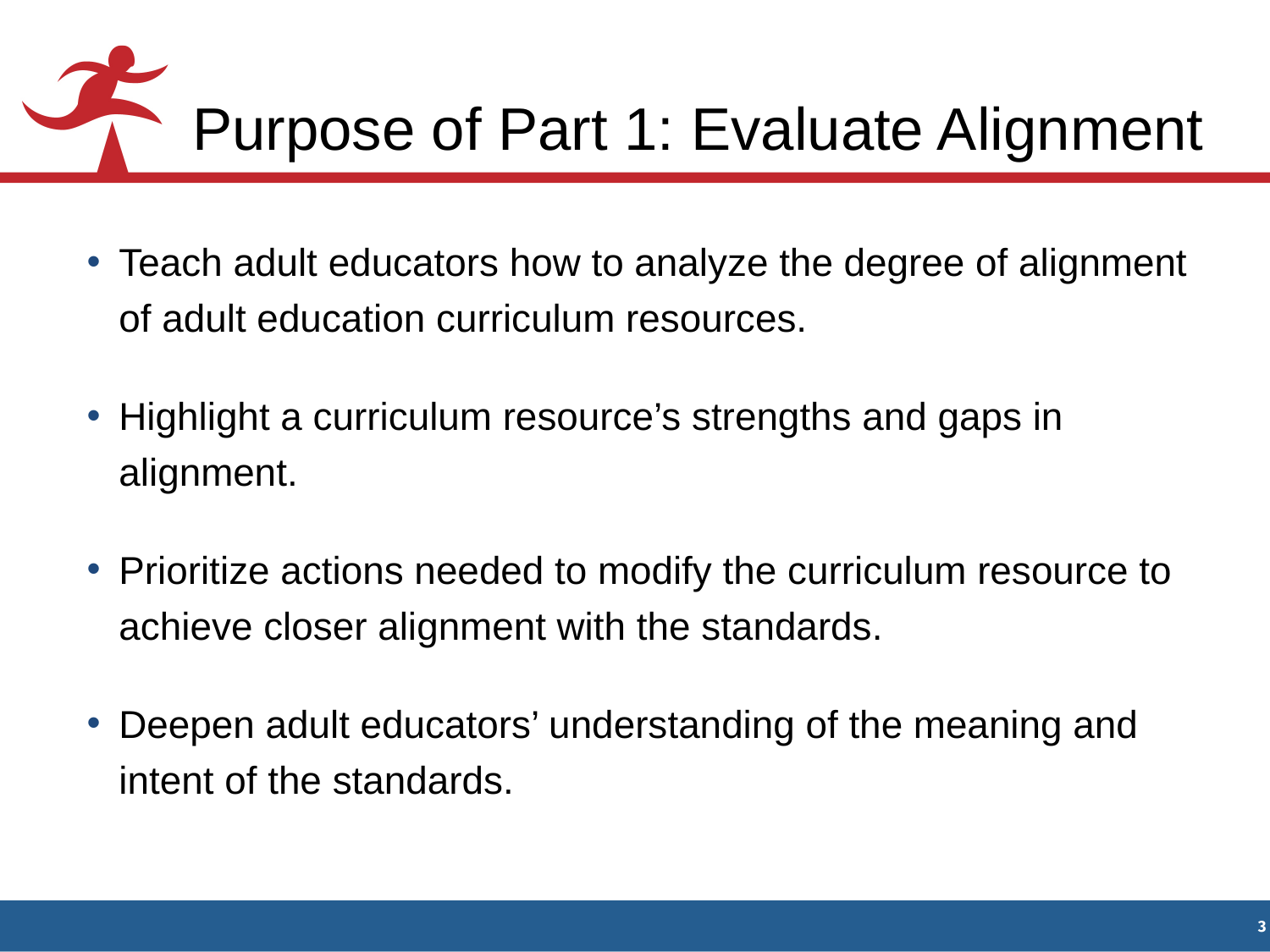

# Purpose of Part 1: Evaluate Alignment
Teach adult educators how to analyze the degree of alignment of adult education curriculum resources.
Highlight a curriculum resource’s strengths and gaps in alignment.
Prioritize actions needed to modify the curriculum resource to achieve closer alignment with the standards.
Deepen adult educators’ understanding of the meaning and intent of the standards.